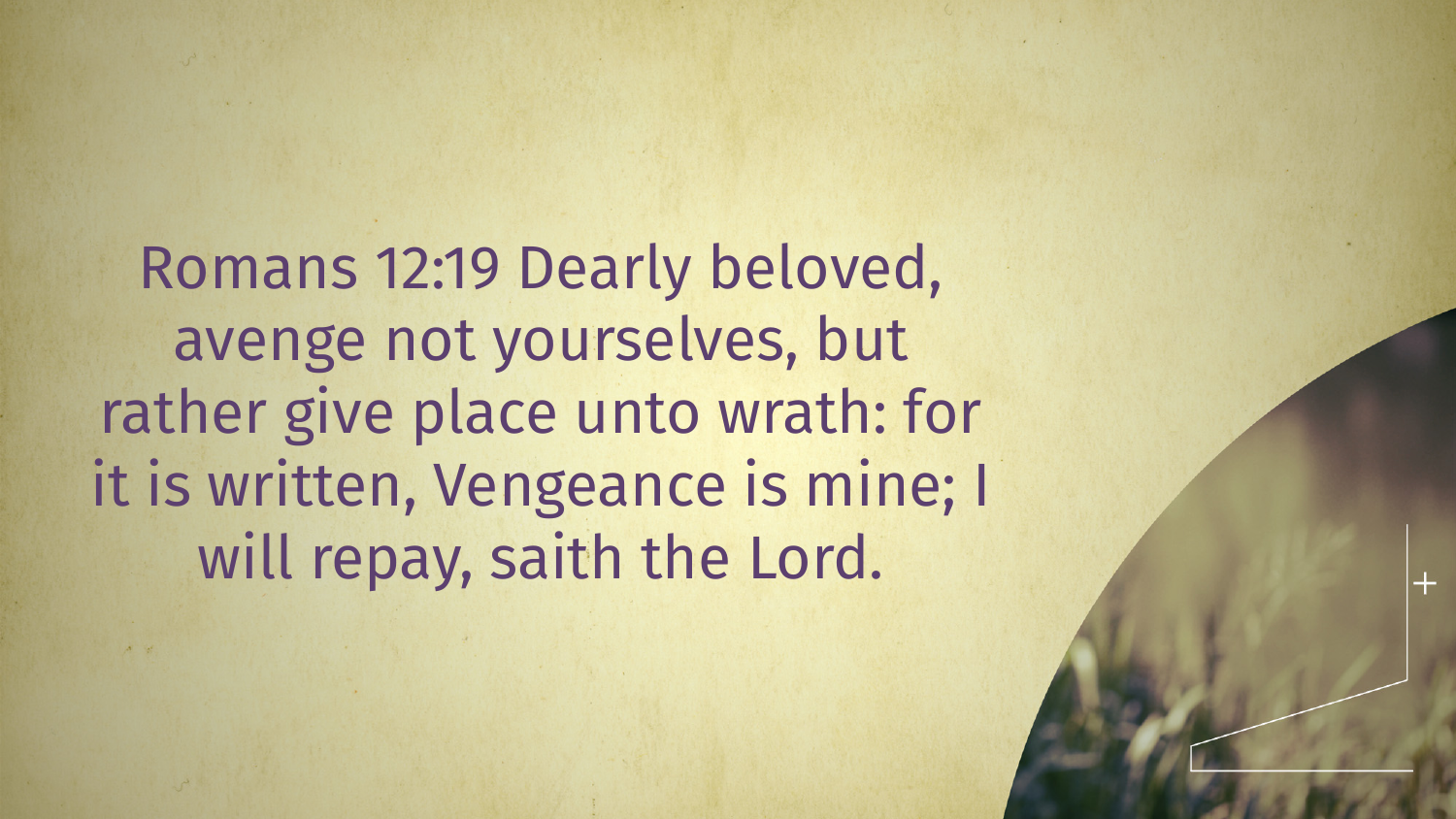

Romans 12:19 Dearly beloved, avenge not yourselves, but rather give place unto wrath: for it is written, Vengeance is mine; I will repay, saith the Lord.
#